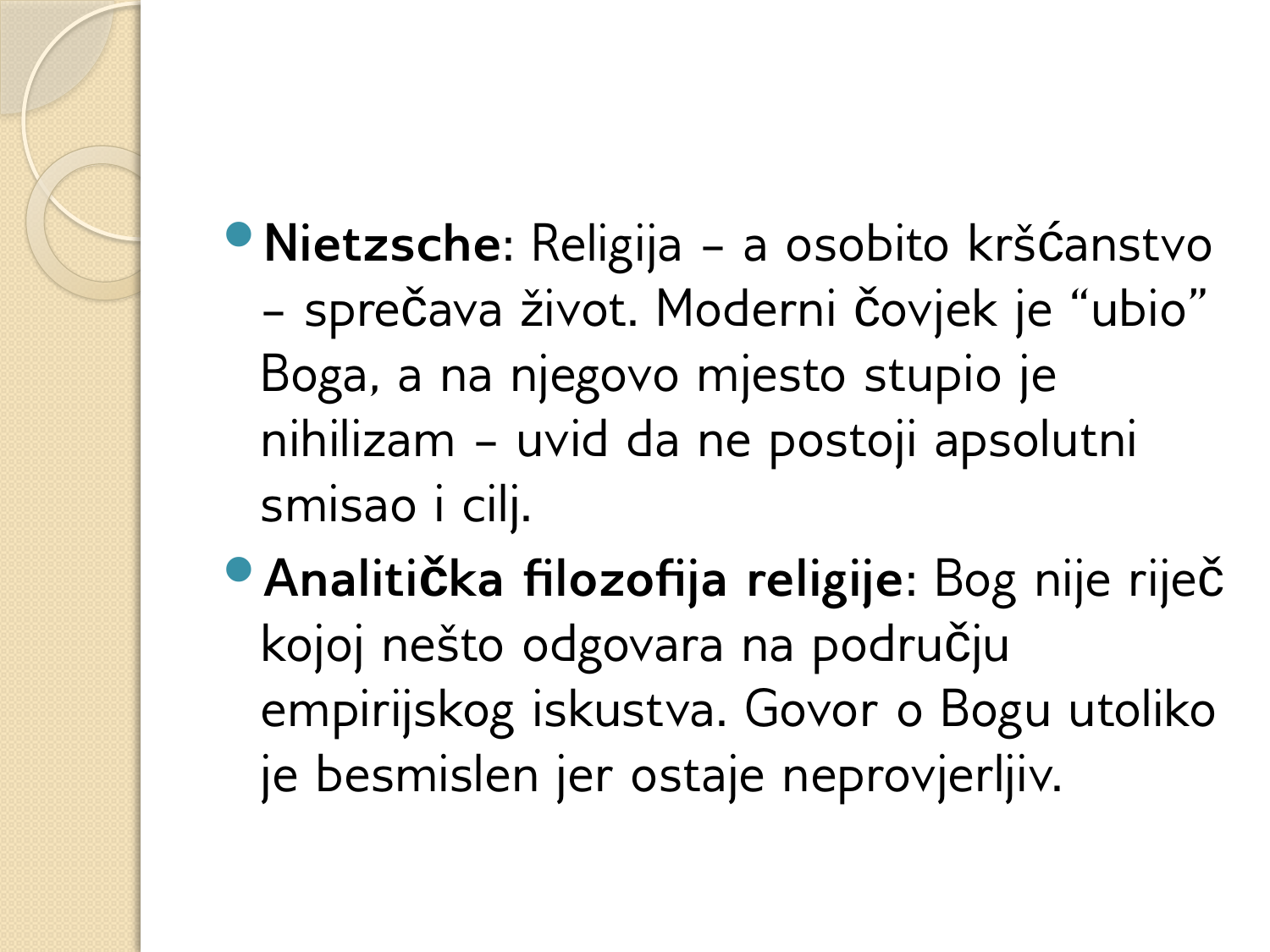

#
Nietzsche: Religija – a osobito kršćanstvo – sprečava život. Moderni čovjek je “ubio” Boga, a na njegovo mjesto stupio je nihilizam – uvid da ne postoji apsolutni smisao i cilj.
Analitička filozofija religije: Bog nije riječ kojoj nešto odgovara na području empirijskog iskustva. Govor o Bogu utoliko je besmislen jer ostaje neprovjerljiv.